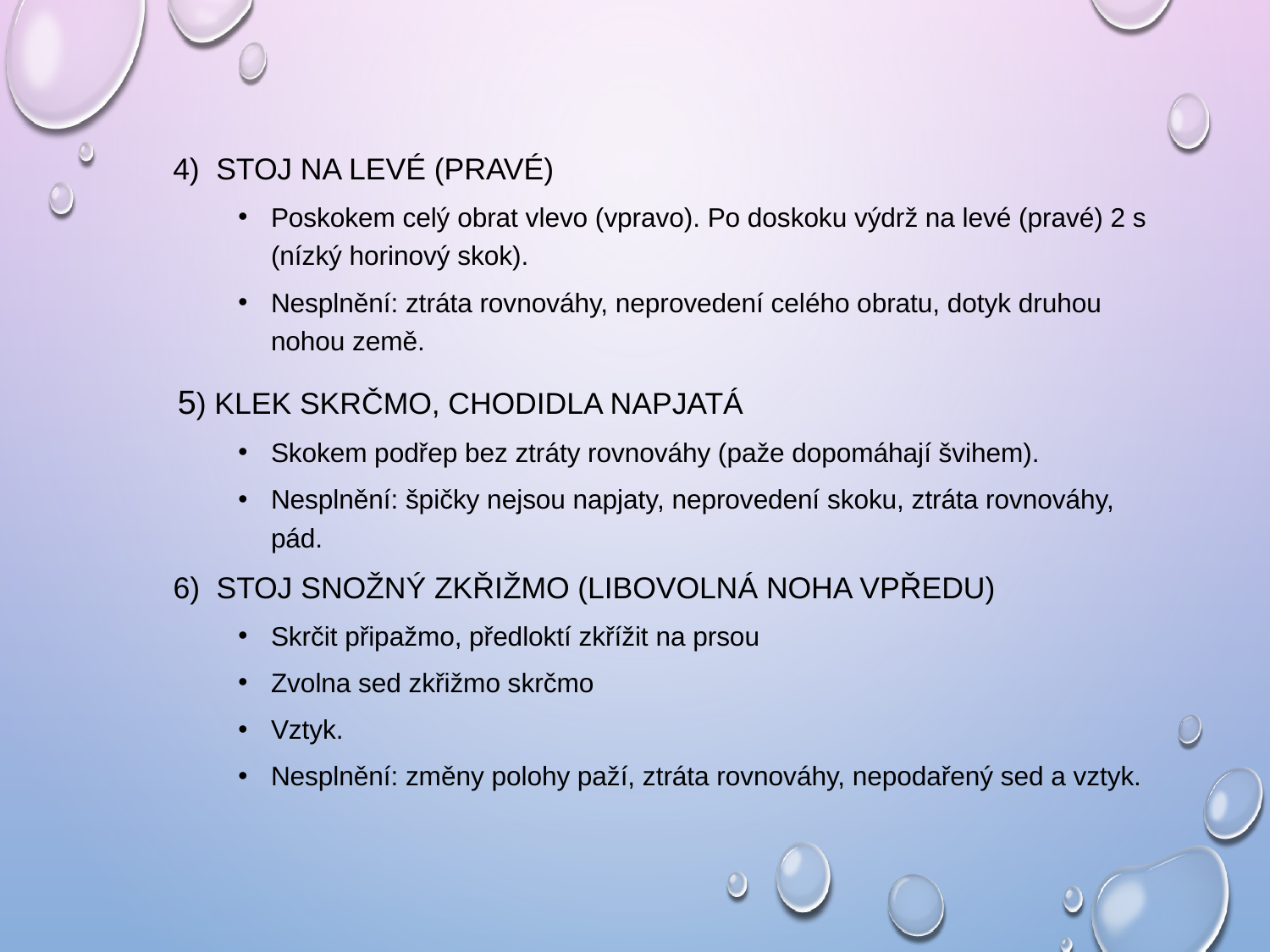

#
4)  Stoj na levé (pravé)
Poskokem celý obrat vlevo (vpravo). Po doskoku výdrž na levé (pravé) 2 s (nízký horinový skok).
Nesplnění: ztráta rovnováhy, neprovedení celého obratu, dotyk druhou nohou země.
	    5) Klek skrčmo, chodidla napjatá
Skokem podřep bez ztráty rovnováhy (paže dopomáhají švihem).
Nesplnění: špičky nejsou napjaty, neprovedení skoku, ztráta rovnováhy, pád.
6)  Stoj snožný zkřižmo (libovolná noha vpředu)
Skrčit připažmo, předloktí zkřížit na prsou
Zvolna sed zkřižmo skrčmo
Vztyk.
Nesplnění: změny polohy paží, ztráta rovnováhy, nepodařený sed a vztyk.